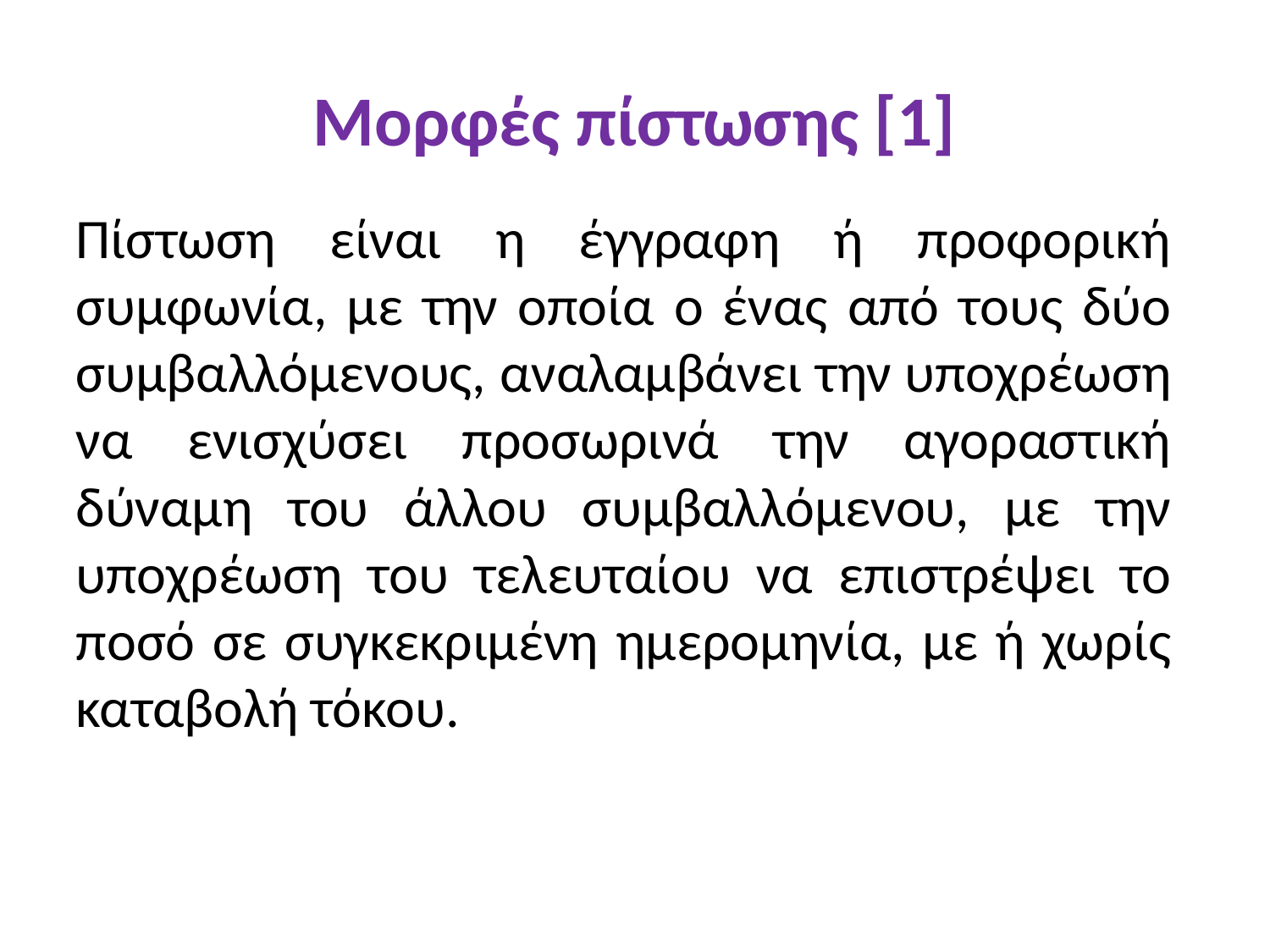

# Μορφές πίστωσης [1]
Πίστωση είναι η έγγραφη ή προφορική συμφωνία, με την οποία ο ένας από τους δύο συμβαλλόμενους, αναλαμβάνει την υποχρέωση να ενισχύσει προσωρινά την αγοραστική δύναμη του άλλου συμβαλλόμενου, με την υποχρέωση του τελευταίου να επιστρέψει το ποσό σε συγκεκριμένη ημερομηνία, με ή χωρίς καταβολή τόκου.